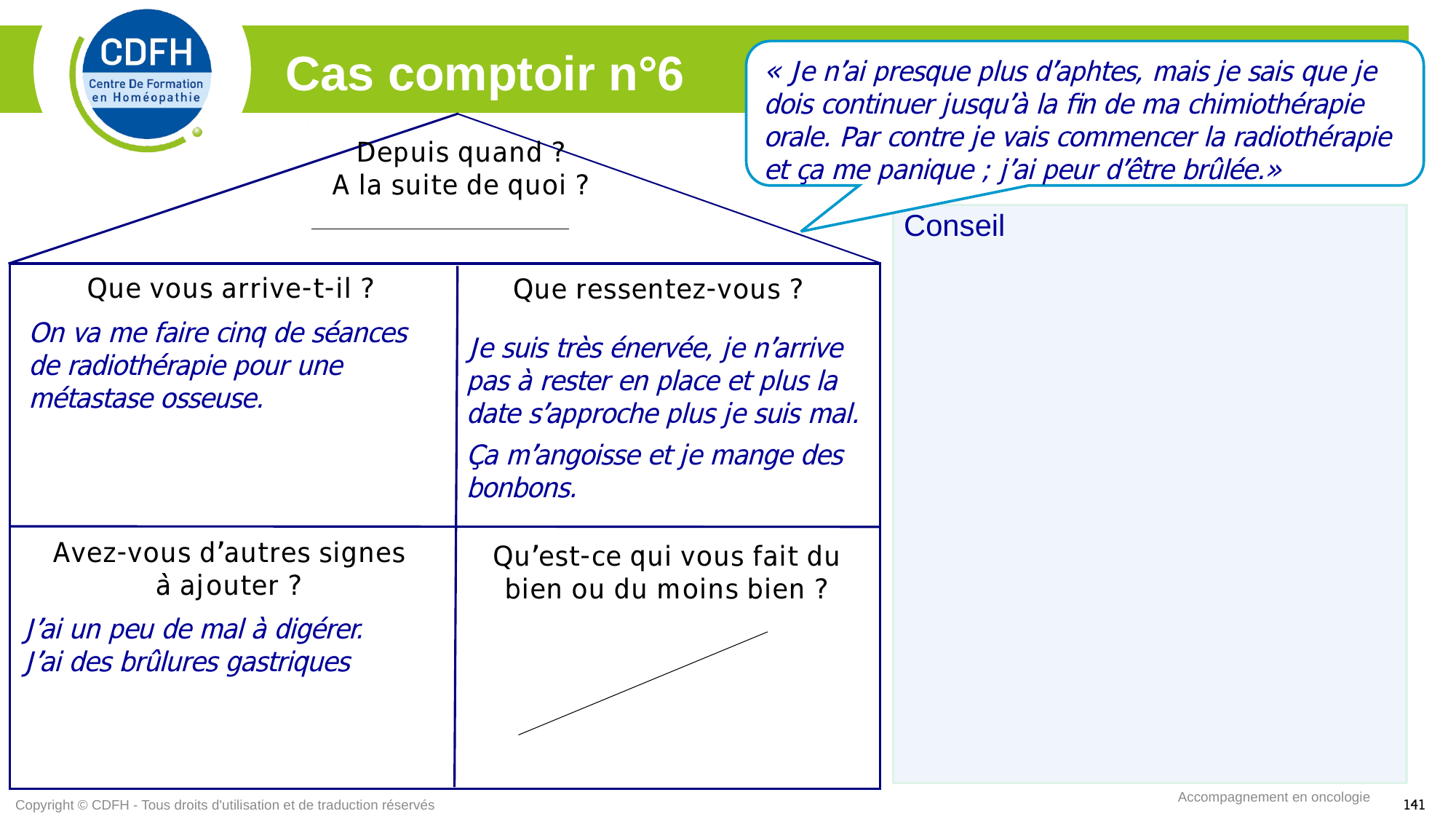

« Je n’ai presque plus d’aphtes, mais je sais que je dois continuer jusqu’à la fin de ma chimiothérapie orale. Par contre je vais commencer la radiothérapie et ça me panique ; j’ai peur d’être brûlée.»
Cas comptoir n°6

Depuis quand ?
A la suite de quoi ?
Que vous arrive-t-il ?
Que ressentez-vous ?
Avez-vous d’autres signes
à ajouter ?
Qu’est-ce qui vous fait du bien ou du moins bien ?
Conseil

On va me faire cinq de séances de radiothérapie pour une métastase osseuse.
Je suis très énervée, je n’arrive pas à rester en place et plus la date s’approche plus je suis mal.
Ça m’angoisse et je mange des bonbons.

J’ai un peu de mal à digérer.
J’ai des brûlures gastriques